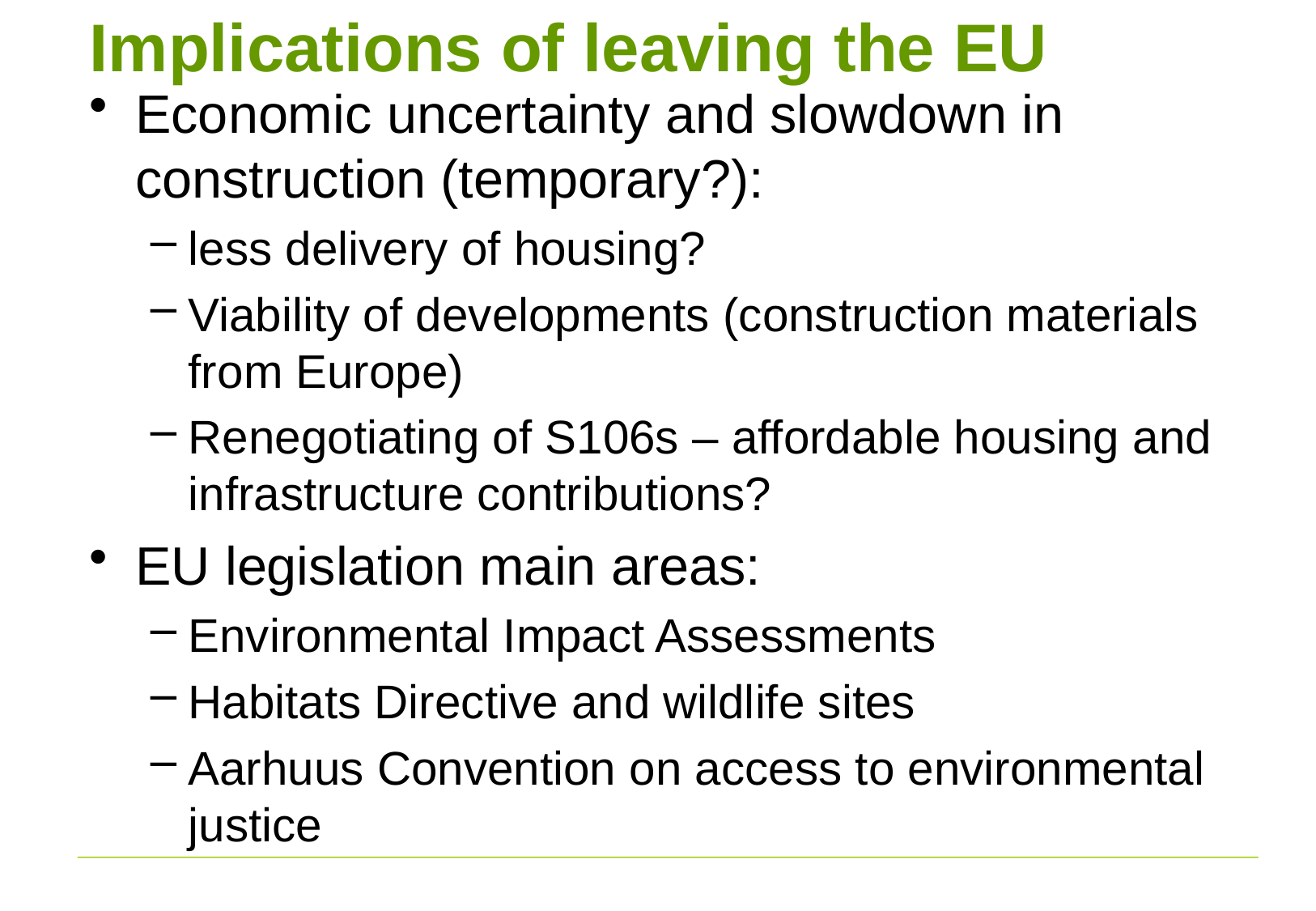

# Implications of leaving the EU
Economic uncertainty and slowdown in construction (temporary?):
less delivery of housing?
Viability of developments (construction materials from Europe)
Renegotiating of S106s – affordable housing and infrastructure contributions?
EU legislation main areas:
Environmental Impact Assessments
Habitats Directive and wildlife sites
Aarhuus Convention on access to environmental justice